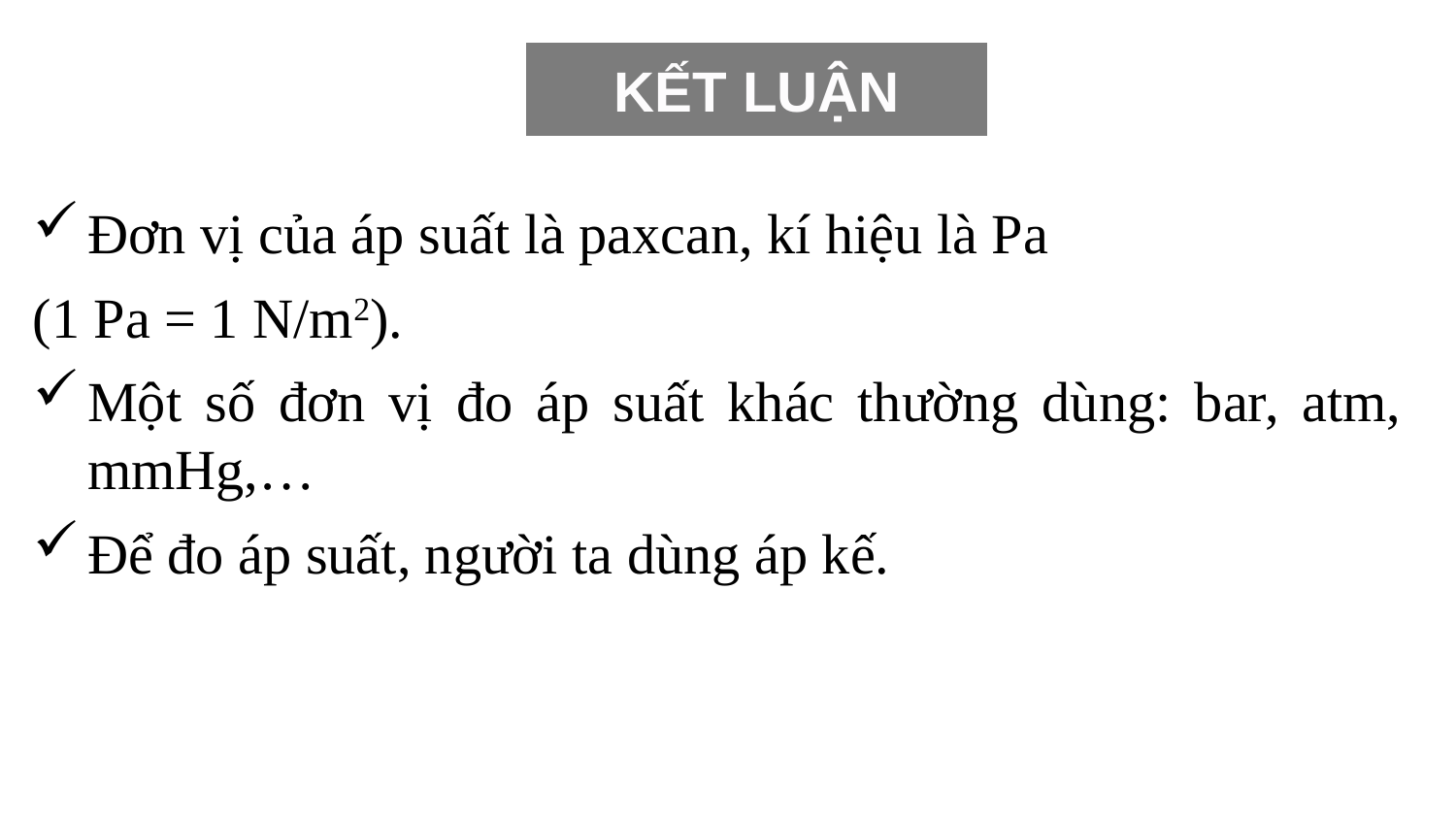

KẾT LUẬN
Đơn vị của áp suất là paxcan, kí hiệu là Pa
(1 Pa = 1 N/m2).
Một số đơn vị đo áp suất khác thường dùng: bar, atm, mmHg,…
Để đo áp suất, người ta dùng áp kế.